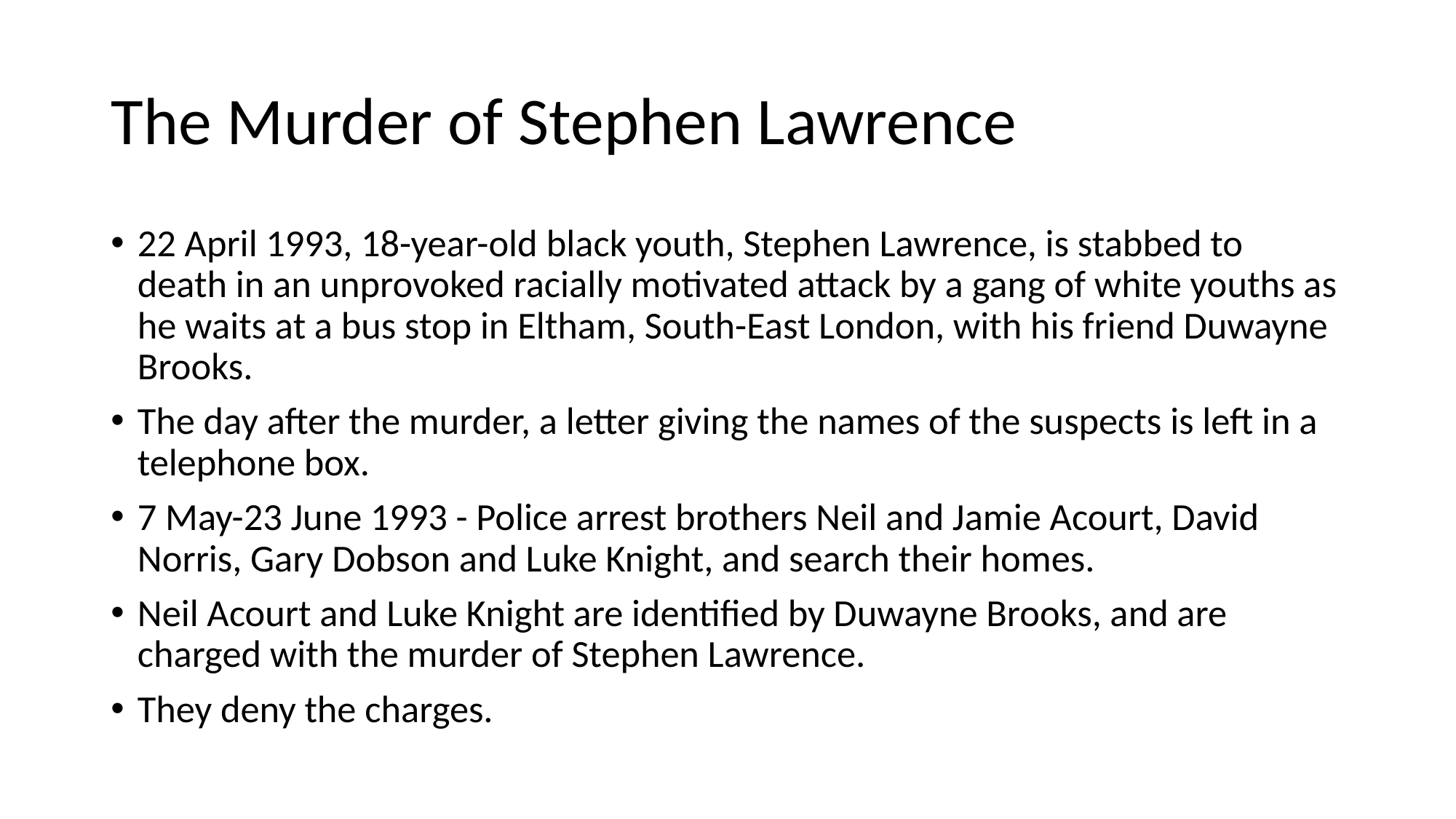

# The Murder of Stephen Lawrence
22 April 1993, 18-year-old black youth, Stephen Lawrence, is stabbed to death in an unprovoked racially motivated attack by a gang of white youths as he waits at a bus stop in Eltham, South-East London, with his friend Duwayne Brooks.
The day after the murder, a letter giving the names of the suspects is left in a telephone box.
7 May-23 June 1993 - Police arrest brothers Neil and Jamie Acourt, David Norris, Gary Dobson and Luke Knight, and search their homes.
Neil Acourt and Luke Knight are identified by Duwayne Brooks, and are charged with the murder of Stephen Lawrence.
They deny the charges.